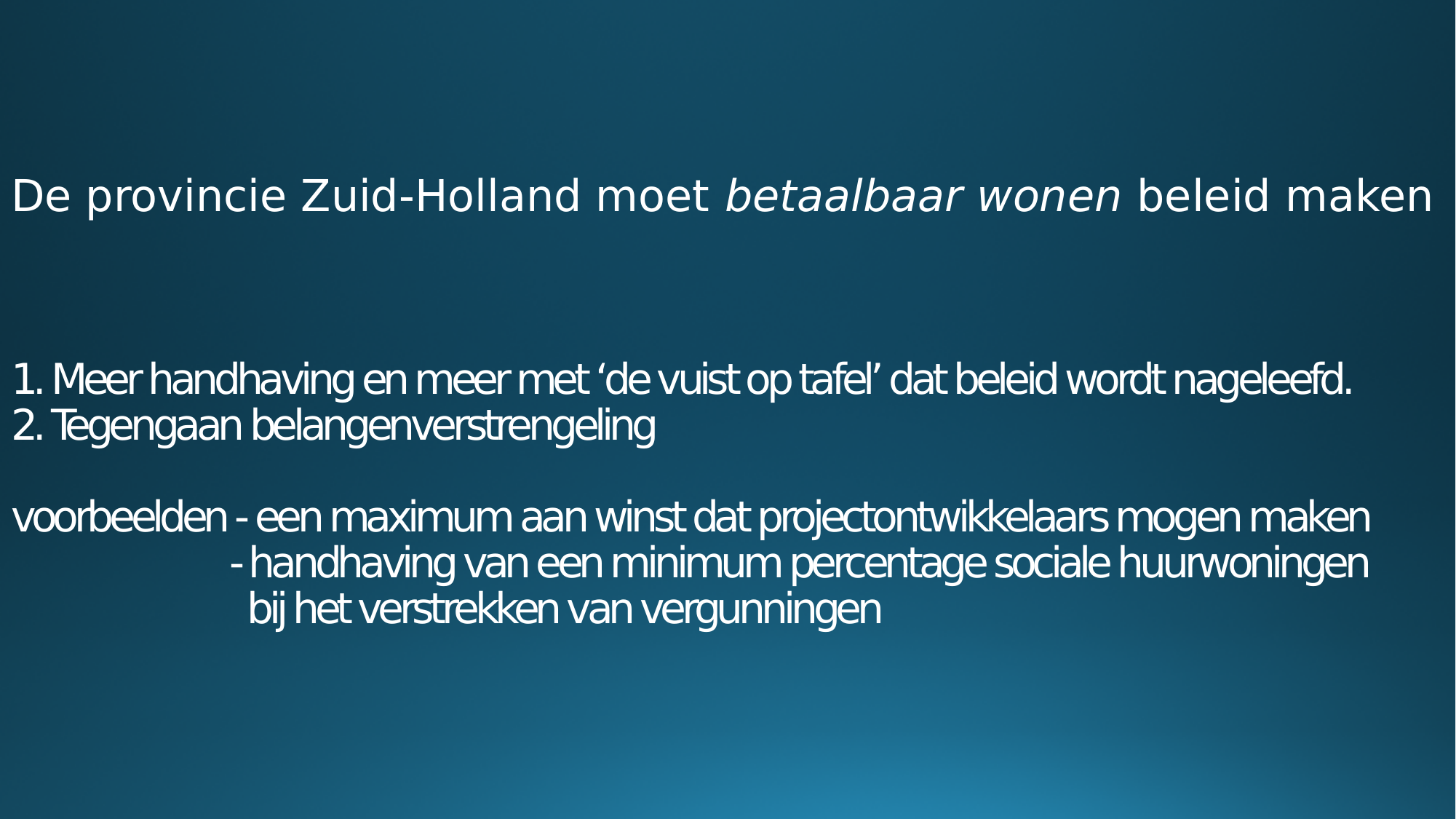

De provincie Zuid-Holland moet betaalbaar wonen beleid maken
# 1. Meer handhaving en meer met ‘de vuist op tafel’ dat beleid wordt nageleefd. 2. Tegengaan belangenverstrengeling voorbeelden - een maximum aan winst dat projectontwikkelaars mogen maken - handhaving van een minimum percentage sociale huurwoningen bij het verstrekken van vergunningen